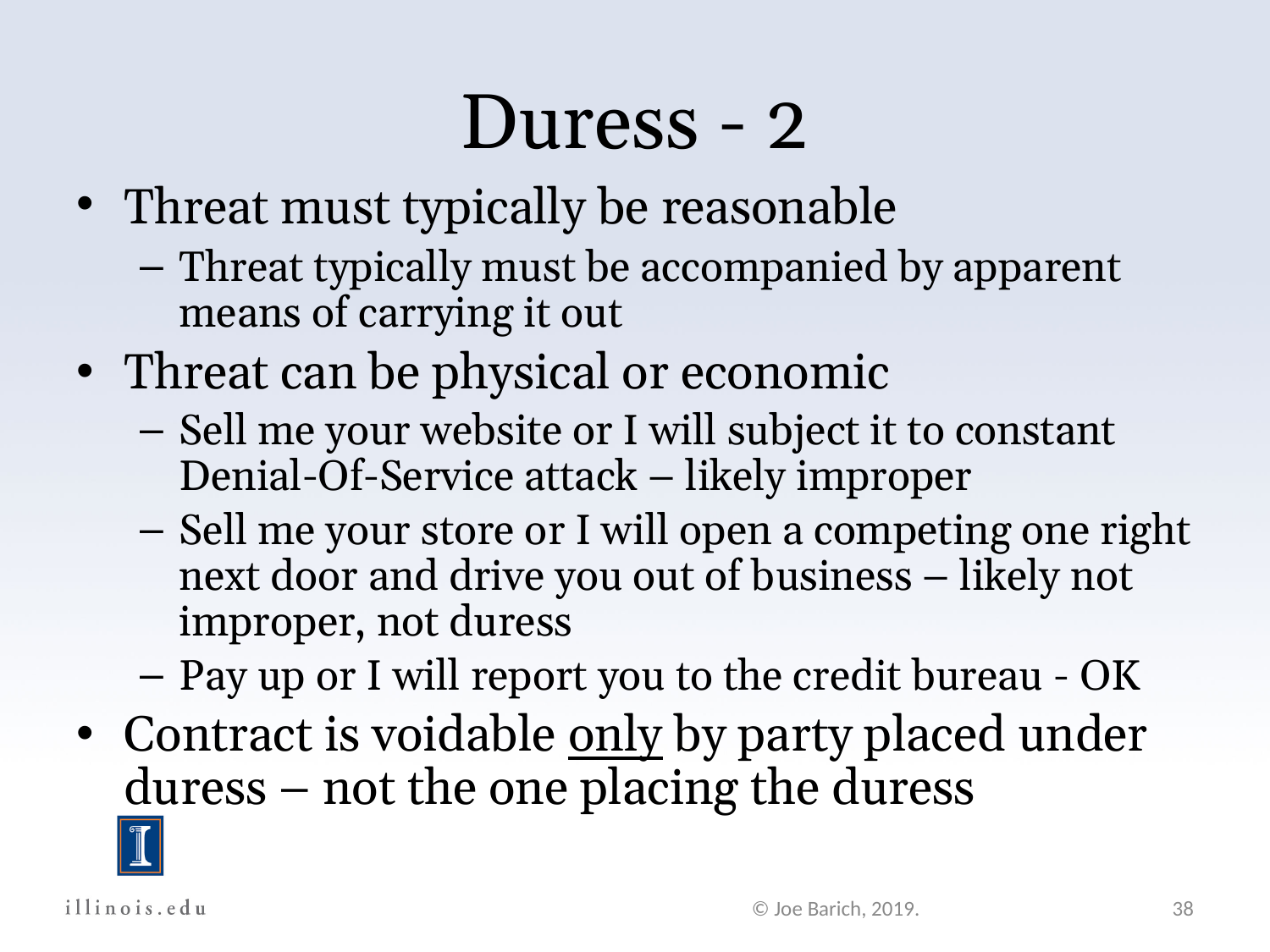

Duress - 2
Threat must typically be reasonable
Threat typically must be accompanied by apparent means of carrying it out
Threat can be physical or economic
Sell me your website or I will subject it to constant Denial-Of-Service attack – likely improper
Sell me your store or I will open a competing one right next door and drive you out of business – likely not improper, not duress
Pay up or I will report you to the credit bureau - OK
Contract is voidable only by party placed under duress – not the one placing the duress
© Joe Barich, 2019.
38